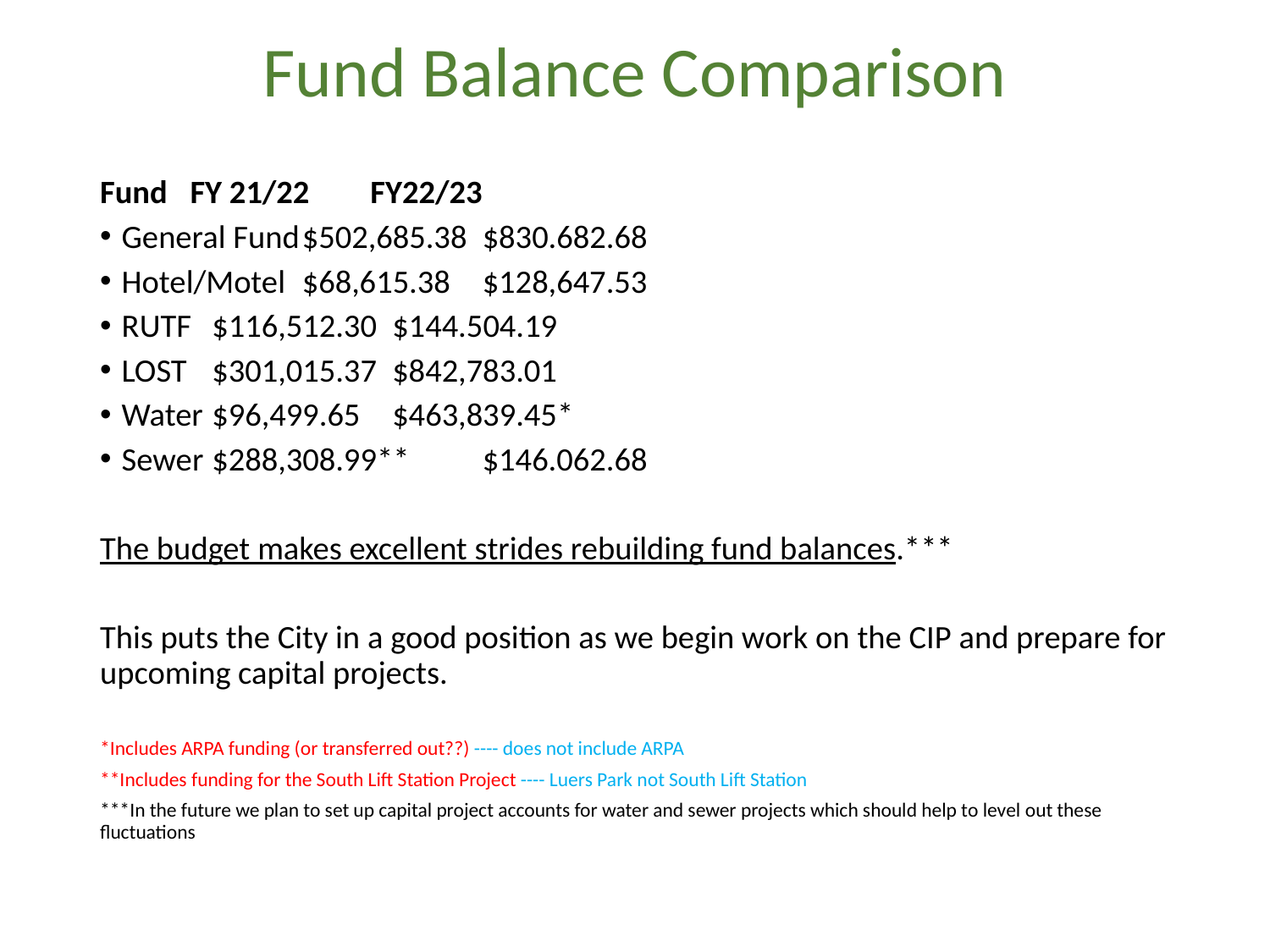

# Fund Balance Comparison
Fund			FY 21/22			FY22/23
General Fund	$502,685.38			$830.682.68
Hotel/Motel	$68,615.38			$128,647.53
RUTF		$116,512.30			$144.504.19
LOST			$301,015.37			$842,783.01
Water		$96,499.65			$463,839.45*
Sewer		$288,308.99**		$146.062.68

The budget makes excellent strides rebuilding fund balances.***

This puts the City in a good position as we begin work on the CIP and prepare for upcoming capital projects.

*Includes ARPA funding (or transferred out??) ---- does not include ARPA
**Includes funding for the South Lift Station Project ---- Luers Park not South Lift Station
***In the future we plan to set up capital project accounts for water and sewer projects which should help to level out these fluctuations